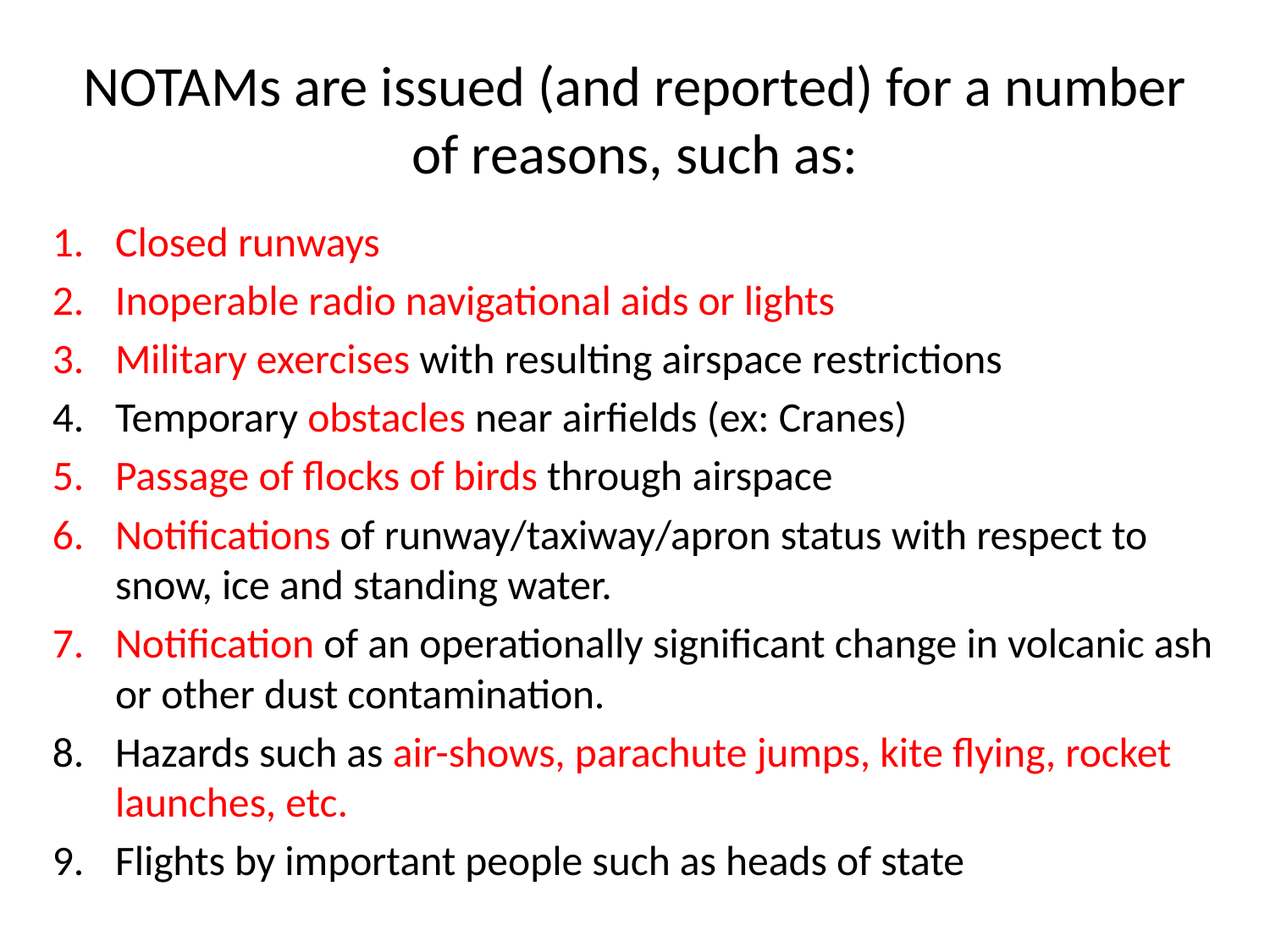

# NOTAMs are issued (and reported) for a number of reasons, such as:
Closed runways
Inoperable radio navigational aids or lights
Military exercises with resulting airspace restrictions
Temporary obstacles near airfields (ex: Cranes)
Passage of flocks of birds through airspace
Notifications of runway/taxiway/apron status with respect to snow, ice and standing water.
Notification of an operationally significant change in volcanic ash or other dust contamination.
Hazards such as air-shows, parachute jumps, kite flying, rocket launches, etc.
Flights by important people such as heads of state